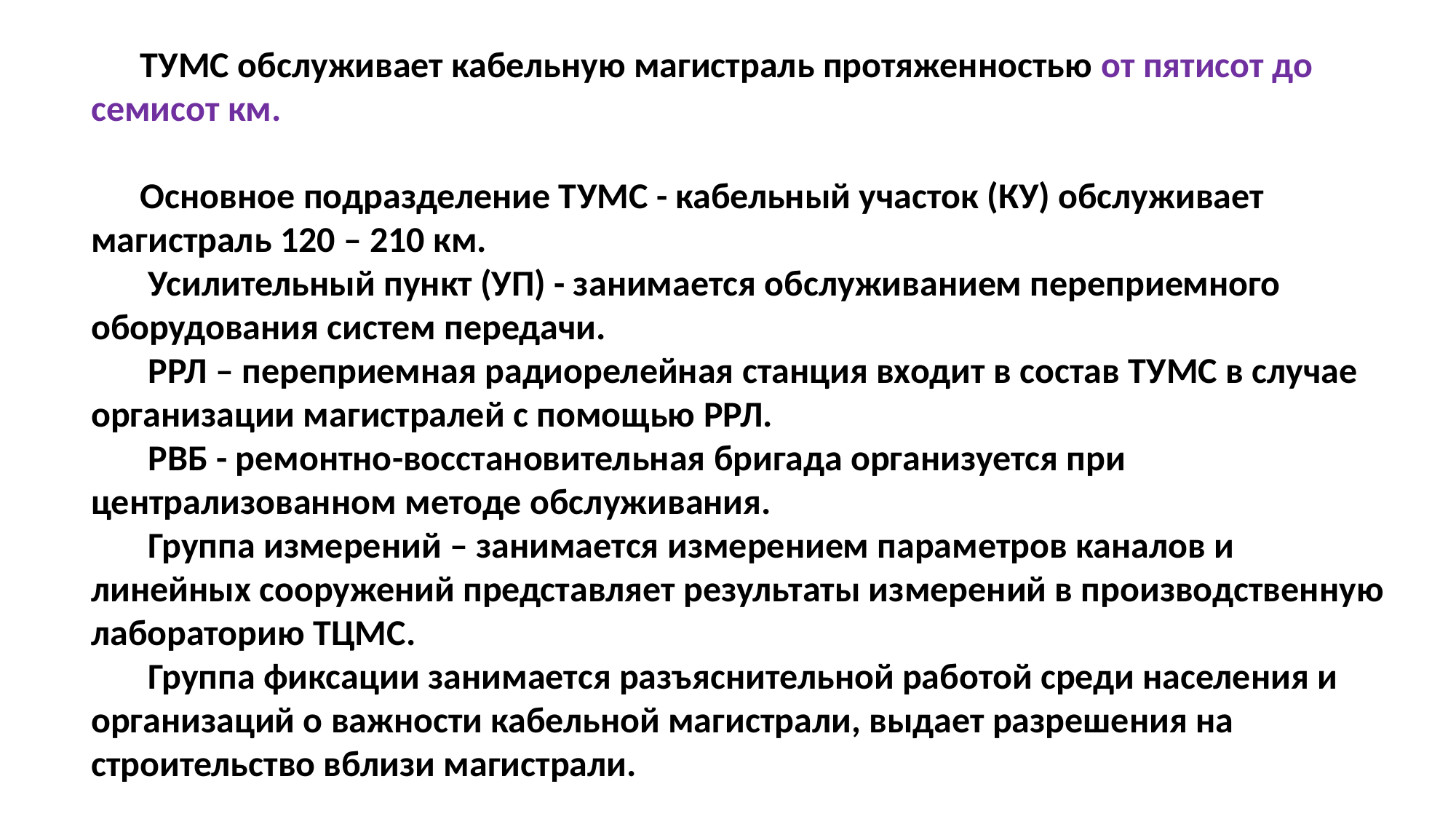

ТУМС обслуживает кабельную магистраль протяженностью от пятисот до семисот км.

      Основное подразделение ТУМС - кабельный участок (КУ) обслуживает магистраль 120 – 210 км.
       Усилительный пункт (УП) - занимается обслуживанием переприемного оборудования систем передачи.
       РРЛ – переприемная радиорелейная станция входит в состав ТУМС в случае организации магистралей с помощью РРЛ.
       РВБ - ремонтно-восстановительная бригада организуется при централизованном методе обслуживания.
       Группа измерений – занимается измерением параметров каналов и линейных сооружений представляет результаты измерений в производственную лабораторию ТЦМС.
       Группа фиксации занимается разъяснительной работой среди населения и организаций о важности кабельной магистрали, выдает разрешения на строительство вблизи магистрали.